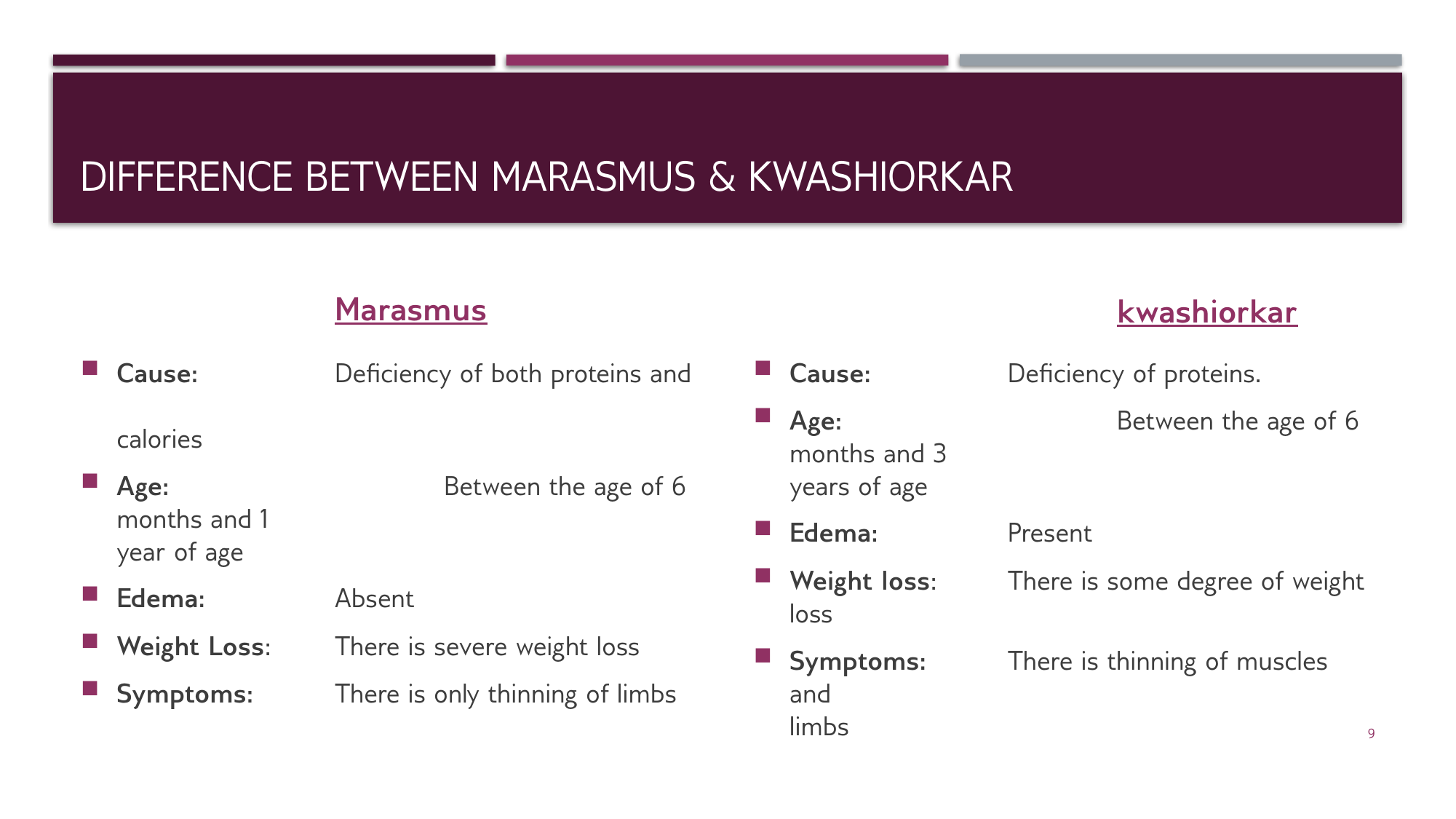

# Difference between marasmus & kwashiorkAr
		Marasmus
			kwashiorkar
Cause:		Deficiency of both proteins and 					calories
Age:			Between the age of 6 months and 1 				year of age
Edema:		Absent
Weight Loss: 	There is severe weight loss
Symptoms: 	There is only thinning of limbs
Cause:		Deficiency of proteins.
Age: 			Between the age of 6 months and 3 				 years of age
Edema:	 	Present
Weight loss: 	There is some degree of weight loss
Symptoms:  	There is thinning of muscles and 					limbs
9